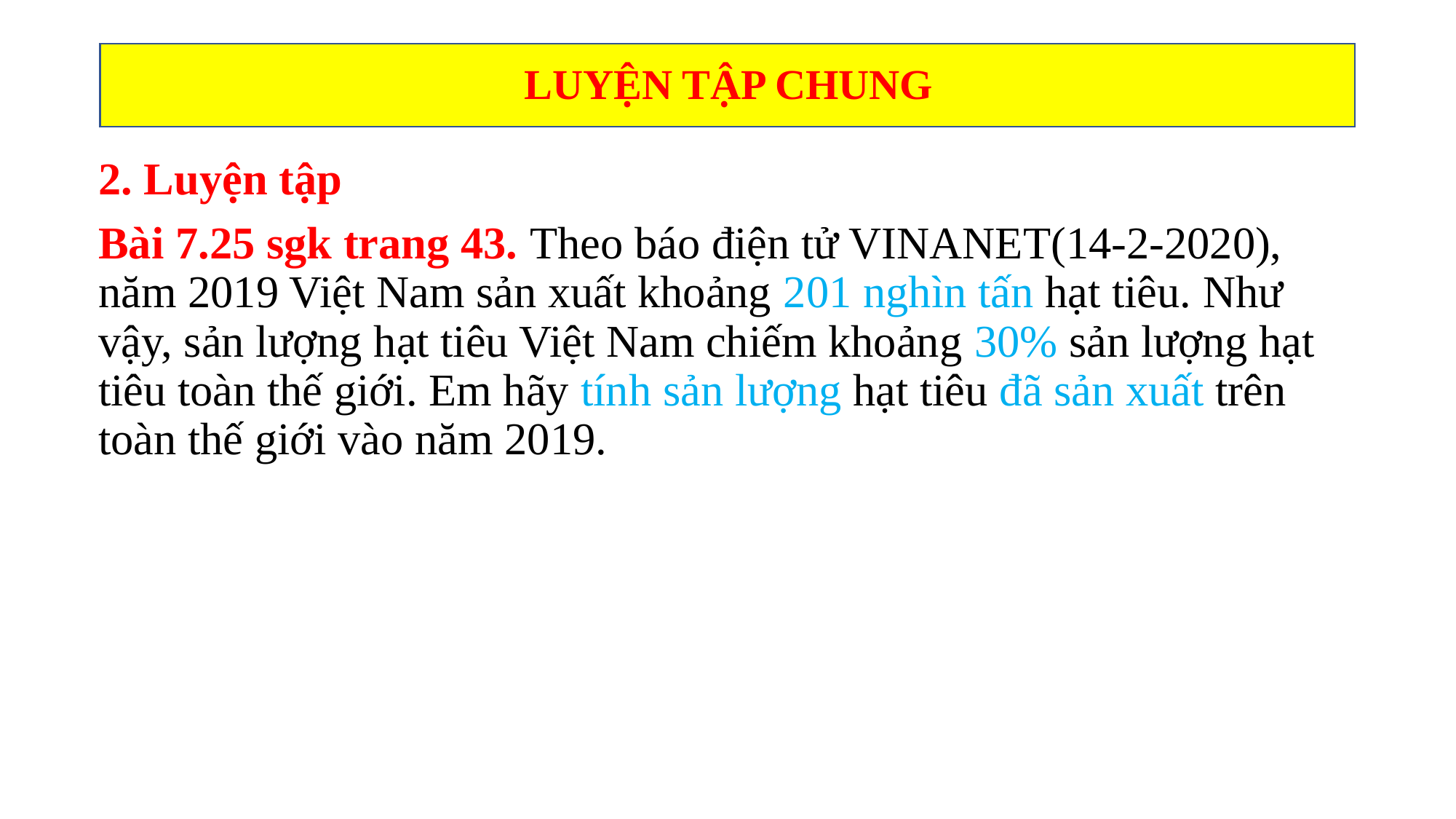

# LUYỆN TẬP CHUNG
2. Luyện tập
Bài 7.25 sgk trang 43. Theo báo điện tử VINANET(14-2-2020), năm 2019 Việt Nam sản xuất khoảng 201 nghìn tấn hạt tiêu. Như vậy, sản lượng hạt tiêu Việt Nam chiếm khoảng 30% sản lượng hạt tiêu toàn thế giới. Em hãy tính sản lượng hạt tiêu đã sản xuất trên toàn thế giới vào năm 2019.